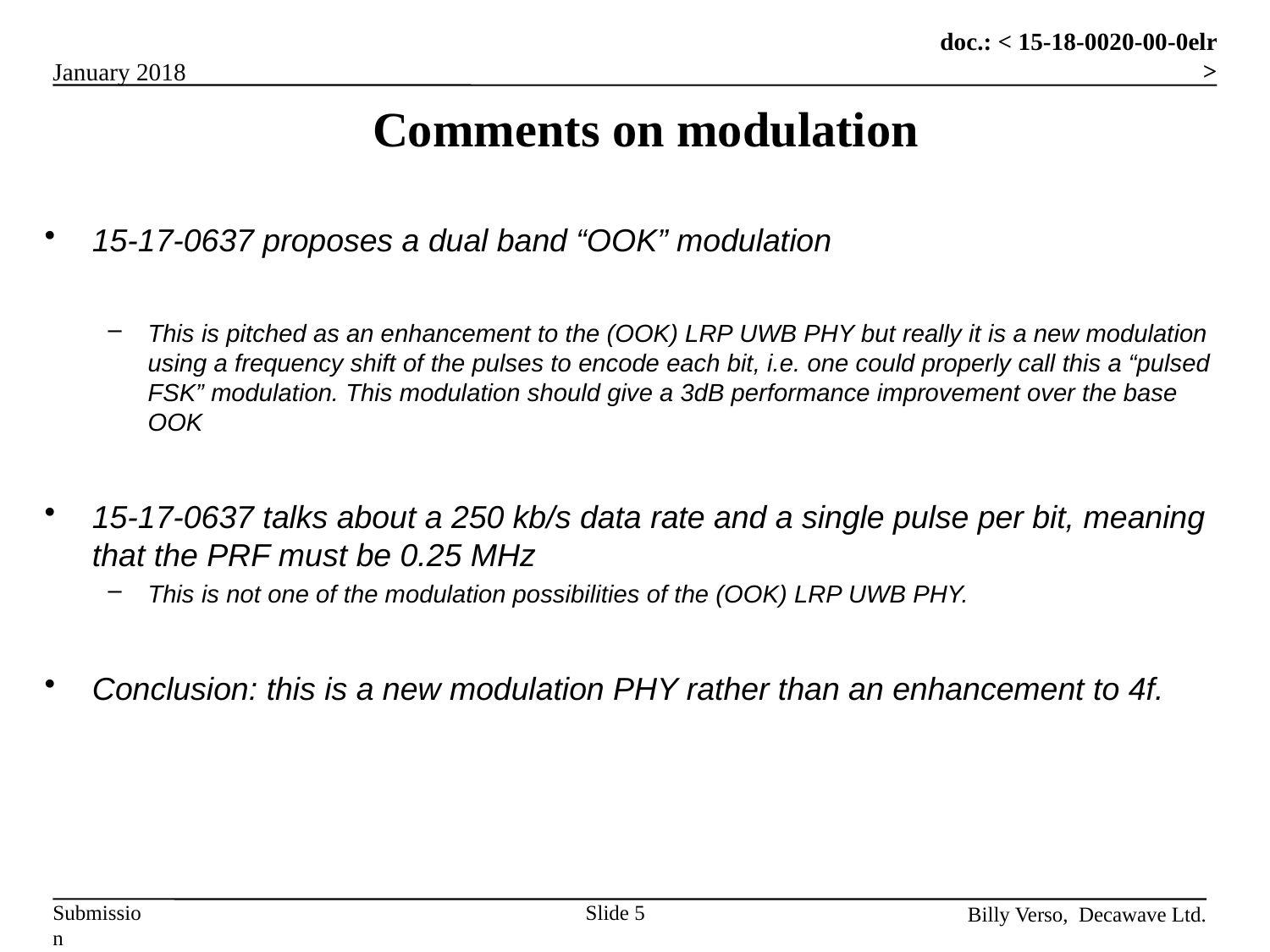

# Comments on modulation

15-17-0637 proposes a dual band “OOK” modulation

This is pitched as an enhancement to the (OOK) LRP UWB PHY but really it is a new modulation using a frequency shift of the pulses to encode each bit, i.e. one could properly call this a “pulsed FSK” modulation. This modulation should give a 3dB performance improvement over the base OOK

15-17-0637 talks about a 250 kb/s data rate and a single pulse per bit, meaning that the PRF must be 0.25 MHz
This is not one of the modulation possibilities of the (OOK) LRP UWB PHY.

Conclusion: this is a new modulation PHY rather than an enhancement to 4f.